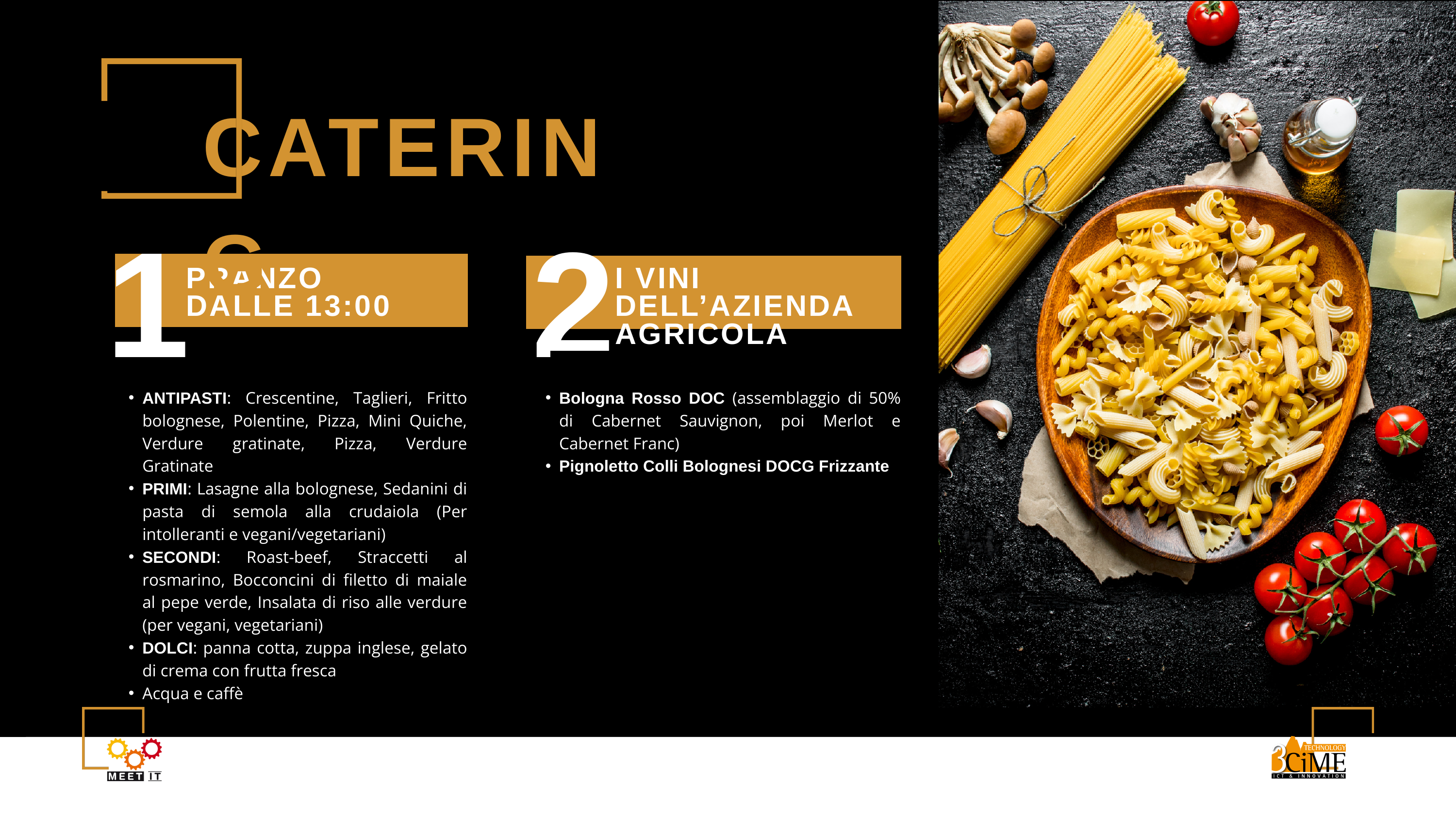

CATERING
1
2

PRANZO
DALLE 13:00
I VINI DELL’AZIENDA AGRICOLA

ANTIPASTI: Crescentine, Taglieri, Fritto bolognese, Polentine, Pizza, Mini Quiche, Verdure gratinate, Pizza, Verdure Gratinate
PRIMI: Lasagne alla bolognese, Sedanini di pasta di semola alla crudaiola (Per intolleranti e vegani/vegetariani)
SECONDI: Roast-beef, Straccetti al rosmarino, Bocconcini di filetto di maiale al pepe verde, Insalata di riso alle verdure (per vegani, vegetariani)
DOLCI: panna cotta, zuppa inglese, gelato di crema con frutta fresca
Acqua e caffè
Bologna Rosso DOC (assemblaggio di 50% di Cabernet Sauvignon, poi Merlot e Cabernet Franc)
Pignoletto Colli Bolognesi DOCG Frizzante